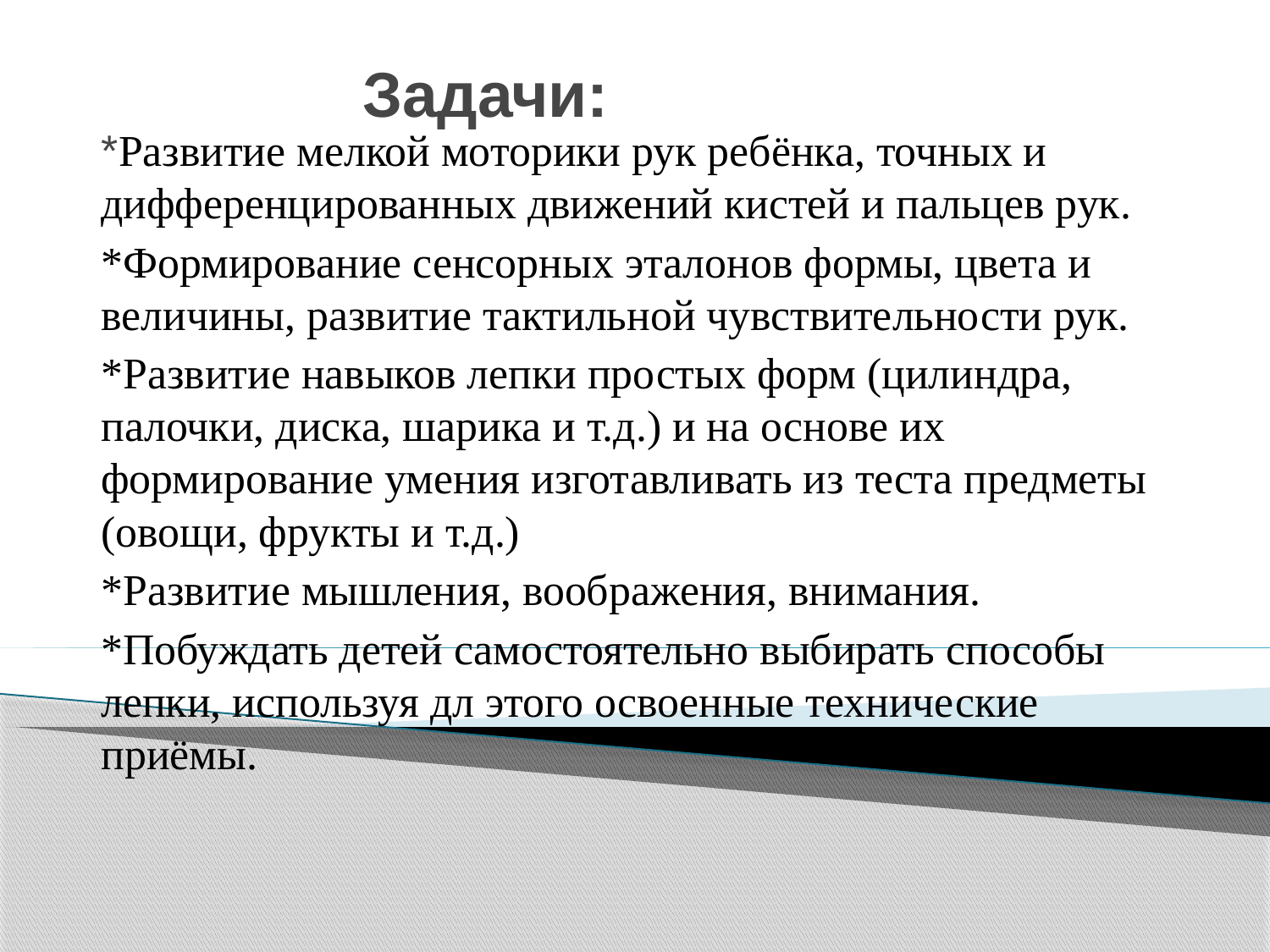

# Задачи:
*Развитие мелкой моторики рук ребёнка, точных и дифференцированных движений кистей и пальцев рук.
*Формирование сенсорных эталонов формы, цвета и величины, развитие тактильной чувствительности рук.
*Развитие навыков лепки простых форм (цилиндра, палочки, диска, шарика и т.д.) и на основе их формирование умения изготавливать из теста предметы (овощи, фрукты и т.д.)
*Развитие мышления, воображения, внимания.
*Побуждать детей самостоятельно выбирать способы лепки, используя дл этого освоенные технические приёмы.